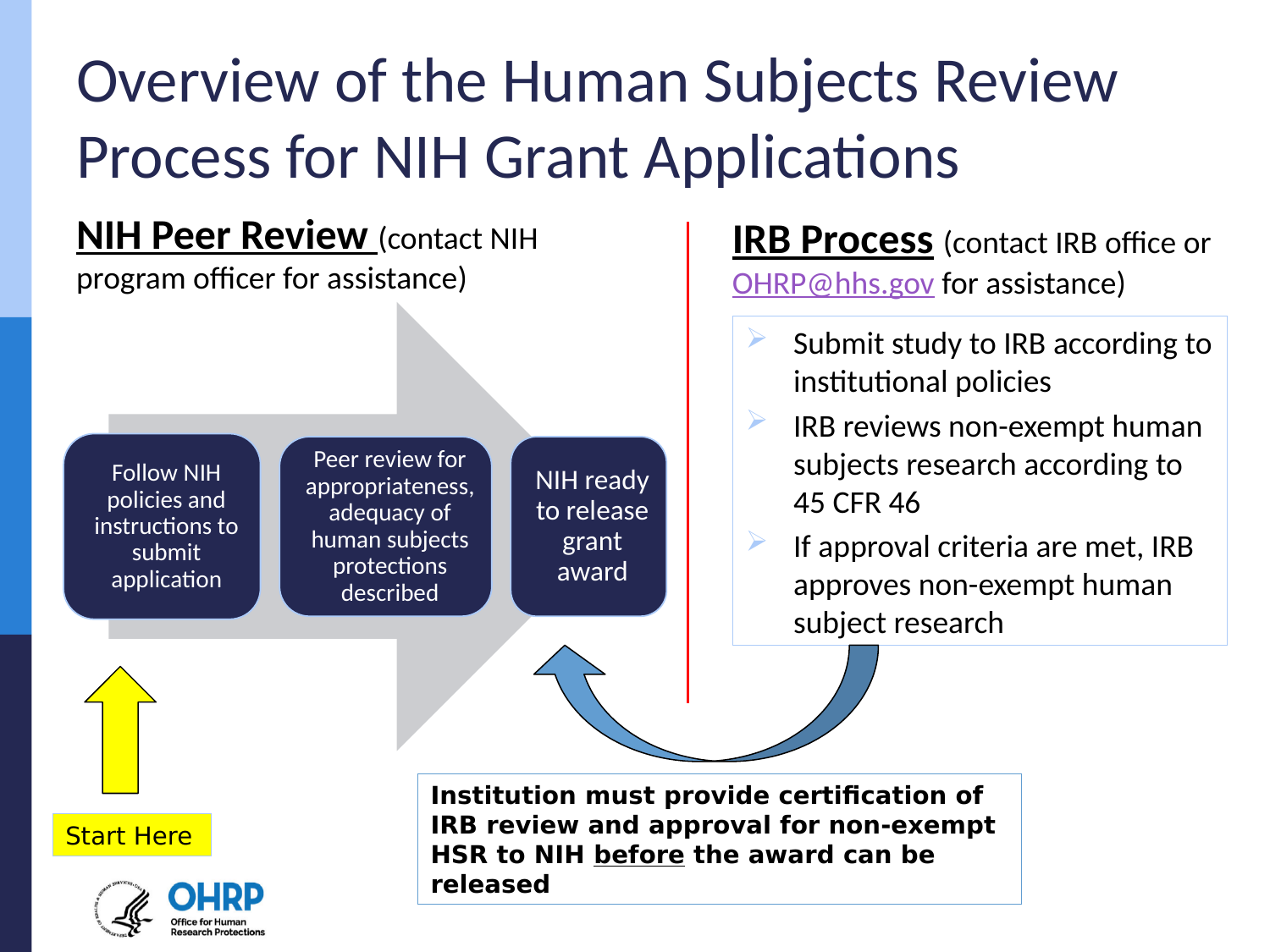

# Overview of the Human Subjects Review Process for NIH Grant Applications
NIH Peer Review (contact NIH program officer for assistance)
IRB Process (contact IRB office or OHRP@hhs.gov for assistance)
Follow NIH policies and instructions to submit application
Peer review for appropriateness, adequacy of human subjects protections described
NIH ready to release grant award
Submit study to IRB according to institutional policies
IRB reviews non-exempt human subjects research according to 45 CFR 46
If approval criteria are met, IRB approves non-exempt human subject research

Institution must provide certification of IRB review and approval for non-exempt HSR to NIH before the award can be released
Start Here